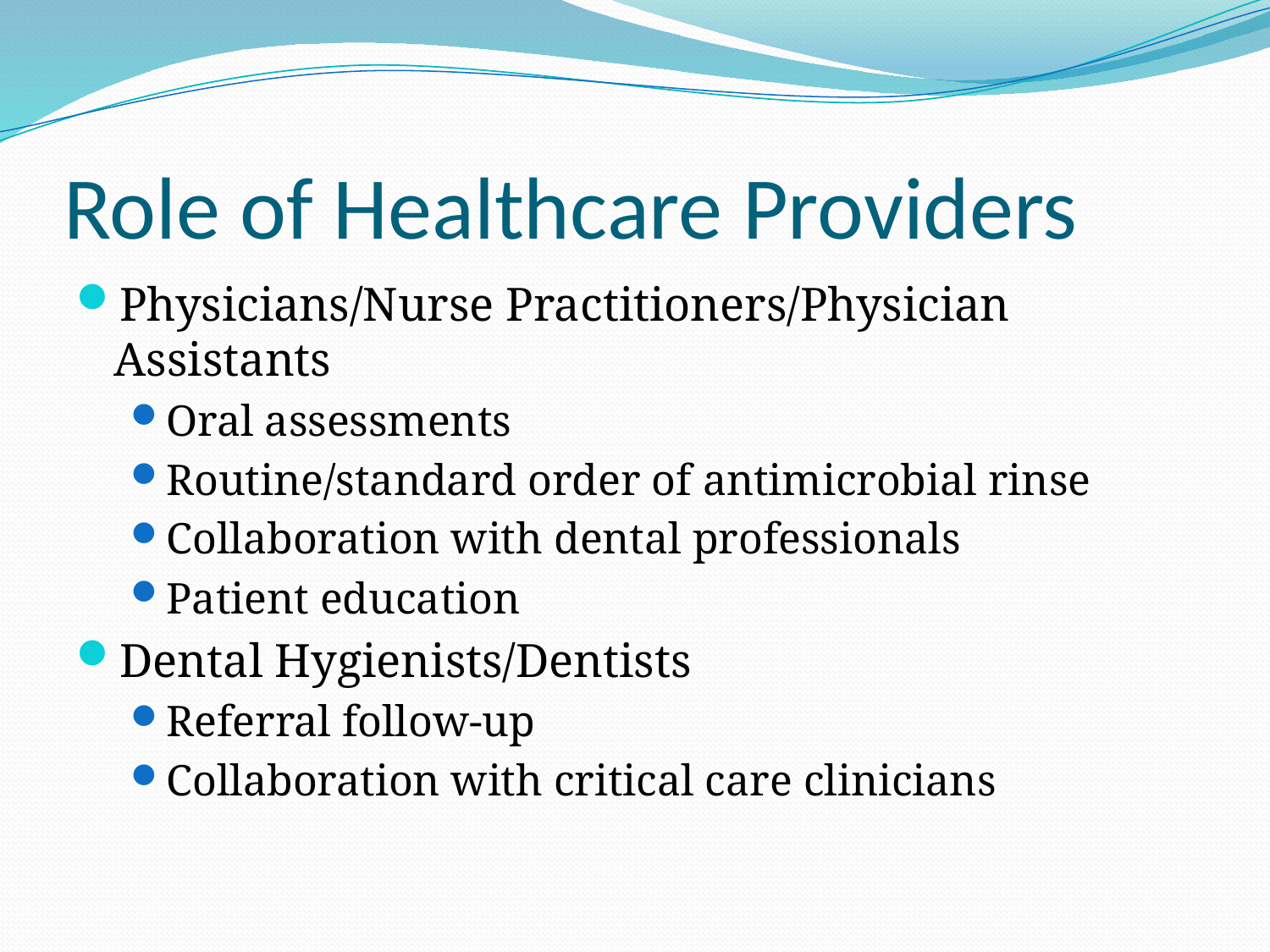

# Role of Healthcare Providers
Physicians/Nurse Practitioners/Physician Assistants
Oral assessments
Routine/standard order of antimicrobial rinse
Collaboration with dental professionals
Patient education
Dental Hygienists/Dentists
Referral follow-up
Collaboration with critical care clinicians